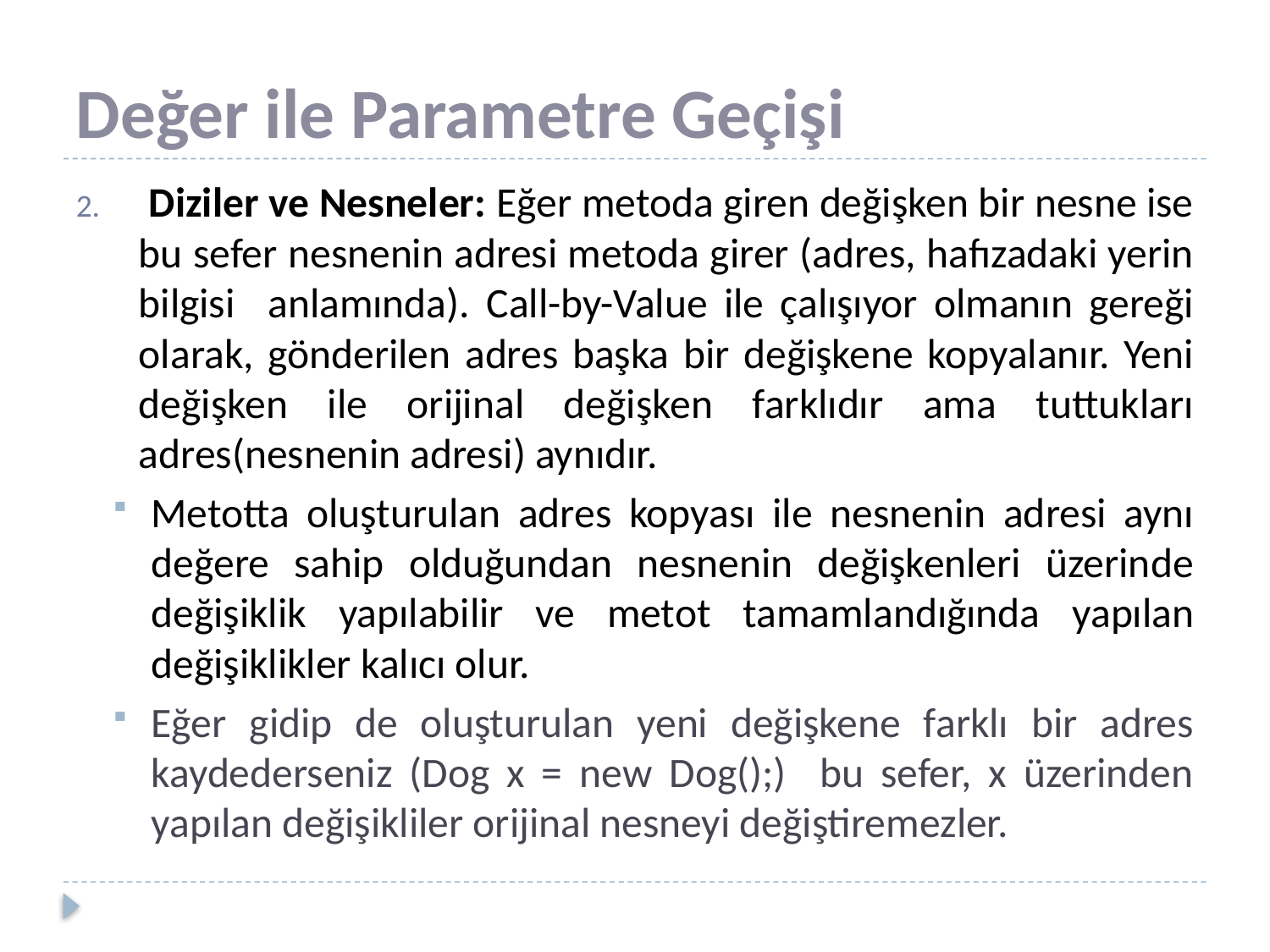

# Değer ile Parametre Geçişi
 Diziler ve Nesneler: Eğer metoda giren değişken bir nesne ise bu sefer nesnenin adresi metoda girer (adres, hafızadaki yerin bilgisi  anlamında). Call-by-Value ile çalışıyor olmanın gereği olarak, gönderilen adres başka bir değişkene kopyalanır. Yeni değişken ile orijinal değişken farklıdır ama tuttukları adres(nesnenin adresi) aynıdır.
Metotta oluşturulan adres kopyası ile nesnenin adresi aynı değere sahip olduğundan nesnenin değişkenleri üzerinde değişiklik yapılabilir ve metot tamamlandığında yapılan değişiklikler kalıcı olur.
Eğer gidip de oluşturulan yeni değişkene farklı bir adres kaydederseniz (Dog x = new Dog();)  bu sefer, x üzerinden yapılan değişikliler orijinal nesneyi değiştiremezler.